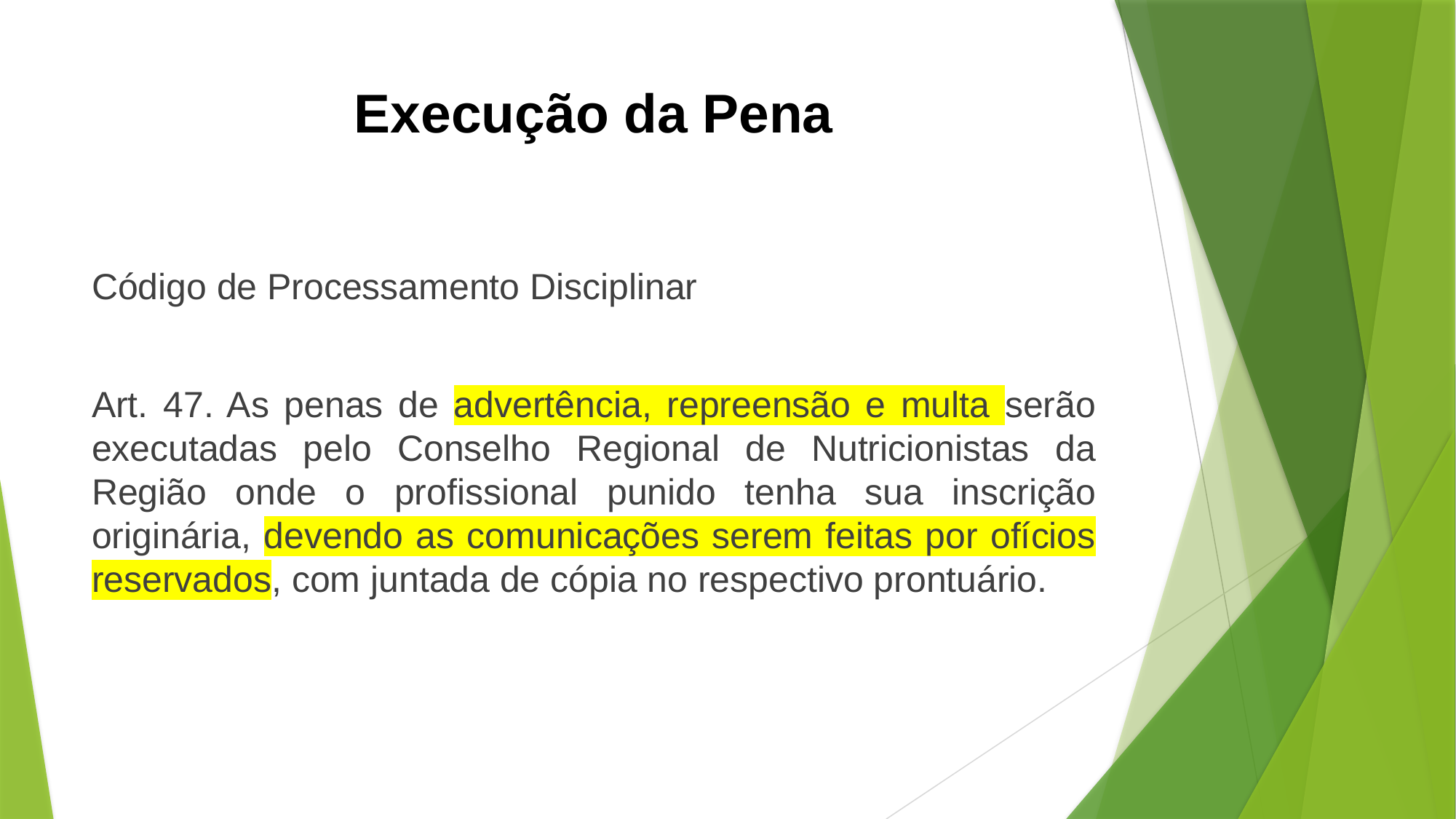

# Execução da Pena
Código de Processamento Disciplinar

Art. 47. As penas de advertência, repreensão e multa serão executadas pelo Conselho Regional de Nutricionistas da Região onde o profissional punido tenha sua inscrição originária, devendo as comunicações serem feitas por ofícios reservados, com juntada de cópia no respectivo prontuário.